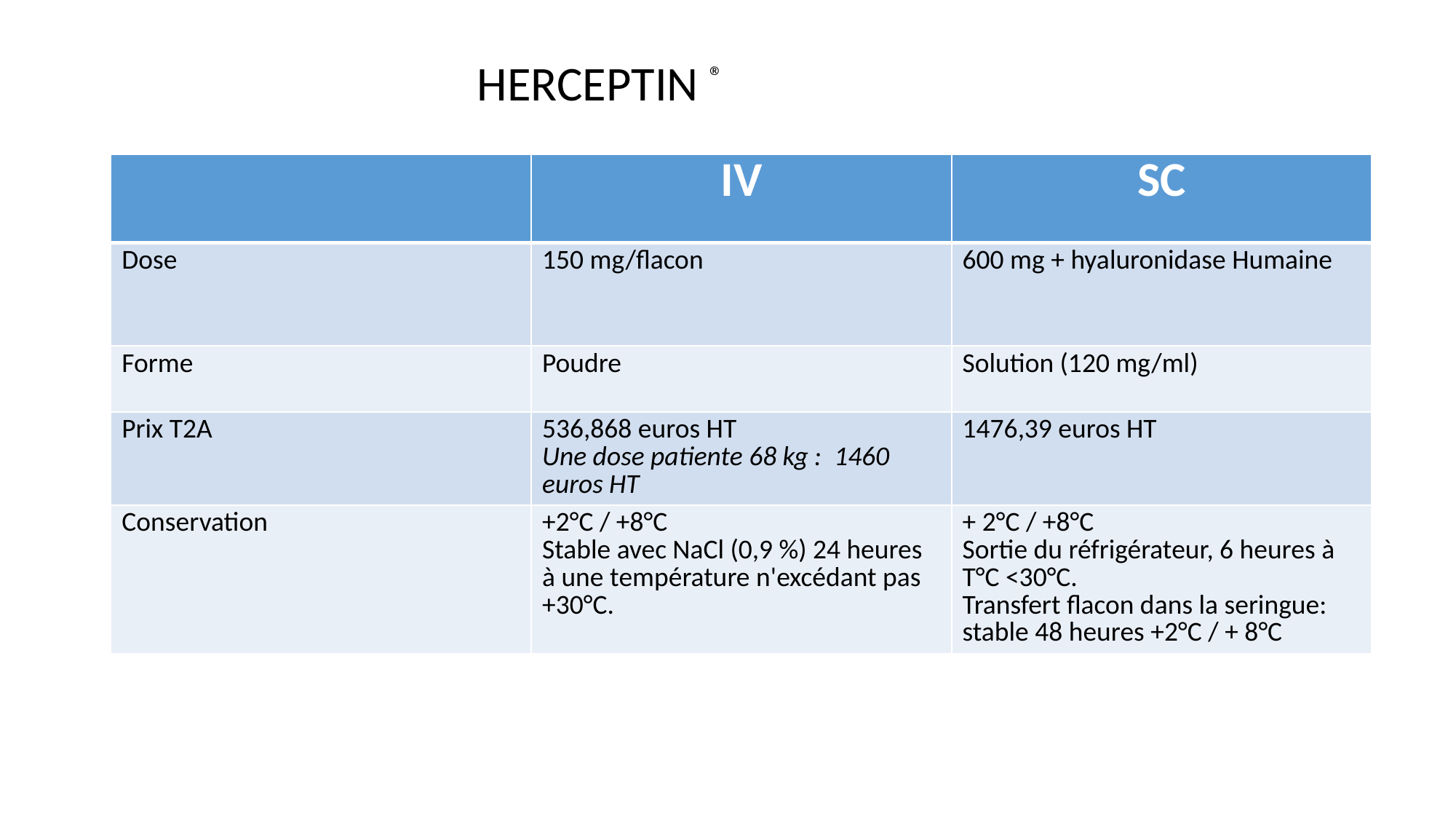

# HERCEPTIN ®
|  | IV | SC |
| --- | --- | --- |
| Dose | 150 mg/flacon | 600 mg + hyaluronidase Humaine |
| Forme | Poudre | Solution (120 mg/ml) |
| Prix T2A | 536,868 euros HT Une dose patiente 68 kg : 1460 euros HT | 1476,39 euros HT |
| Conservation | +2°C / +8°C Stable avec NaCl (0,9 %) 24 heures à une température n'excédant pas +30°C. | + 2°C / +8°C Sortie du réfrigérateur, 6 heures à T°C <30°C. Transfert flacon dans la seringue: stable 48 heures +2°C / + 8°C |